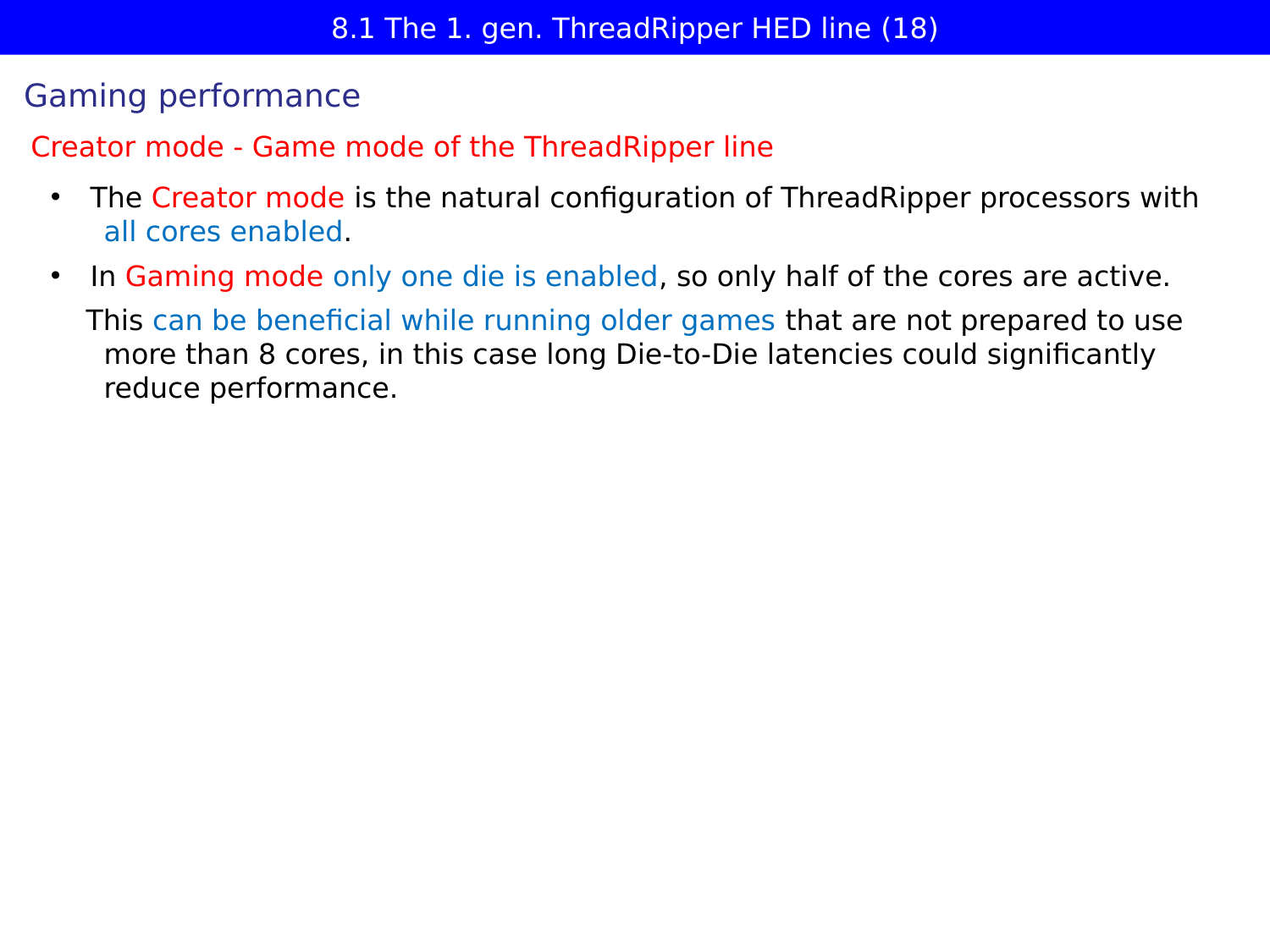

# 8.1 The 1. gen. ThreadRipper HED line (18)
Gaming performance
Creator mode - Game mode of the ThreadRipper line
The Creator mode is the natural configuration of ThreadRipper processors with
      all cores enabled.
In Gaming mode only one die is enabled, so only half of the cores are active.
    This can be beneficial while running older games that are not prepared to use
      more than 8 cores, in this case long Die-to-Die latencies could significantly
      reduce performance.